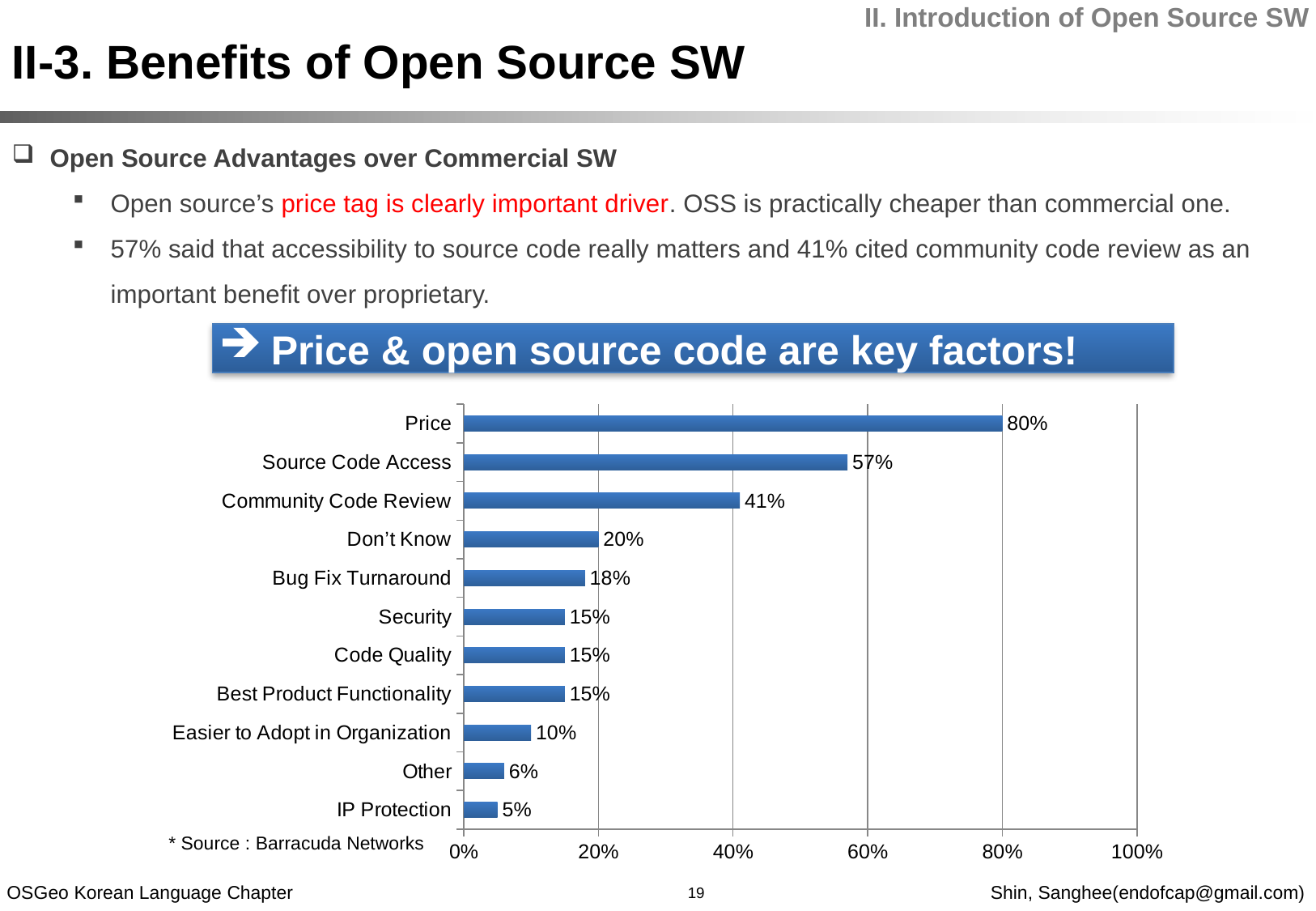

II-3. Benefits of Open Source SW
II. Introduction of Open Source SW
Open Source Advantages over Commercial SW
Open source’s price tag is clearly important driver. OSS is practically cheaper than commercial one.
57% said that accessibility to source code really matters and 41% cited community code review as an important benefit over proprietary.

 Price & open source code are key factors!

### Chart

| Category |  |
|---|---|
| Price | 0.8 |
| Source Code Access | 0.57 |
| Community Code Review | 0.41 |
| Don’t Know | 0.2 |
| Bug Fix Turnaround | 0.18 |
| Security | 0.15 |
| Code Quality | 0.15 |
| Best Product Functionality | 0.15 |
| Easier to Adopt in Organization | 0.1 |
| Other | 0.06 |
| IP Protection | 0.05 |
* Source : Barracuda Networks
19